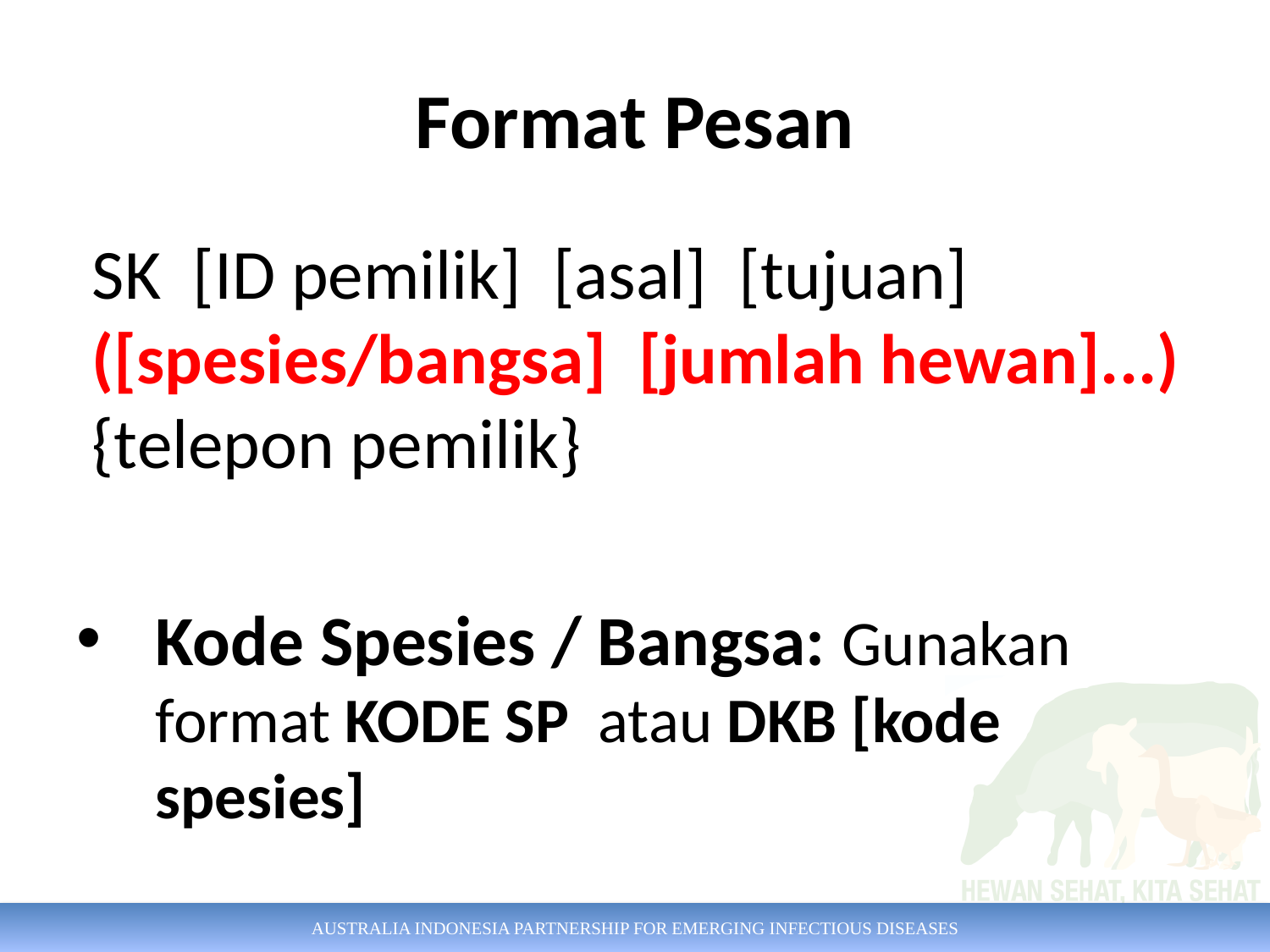

# Format Pesan
SK  [ID pemilik]  [asal]  [tujuan] ([spesies/bangsa]  [jumlah hewan]...) {telepon pemilik}

Kode Spesies / Bangsa: Gunakan format KODE SP  atau DKB [kode spesies]